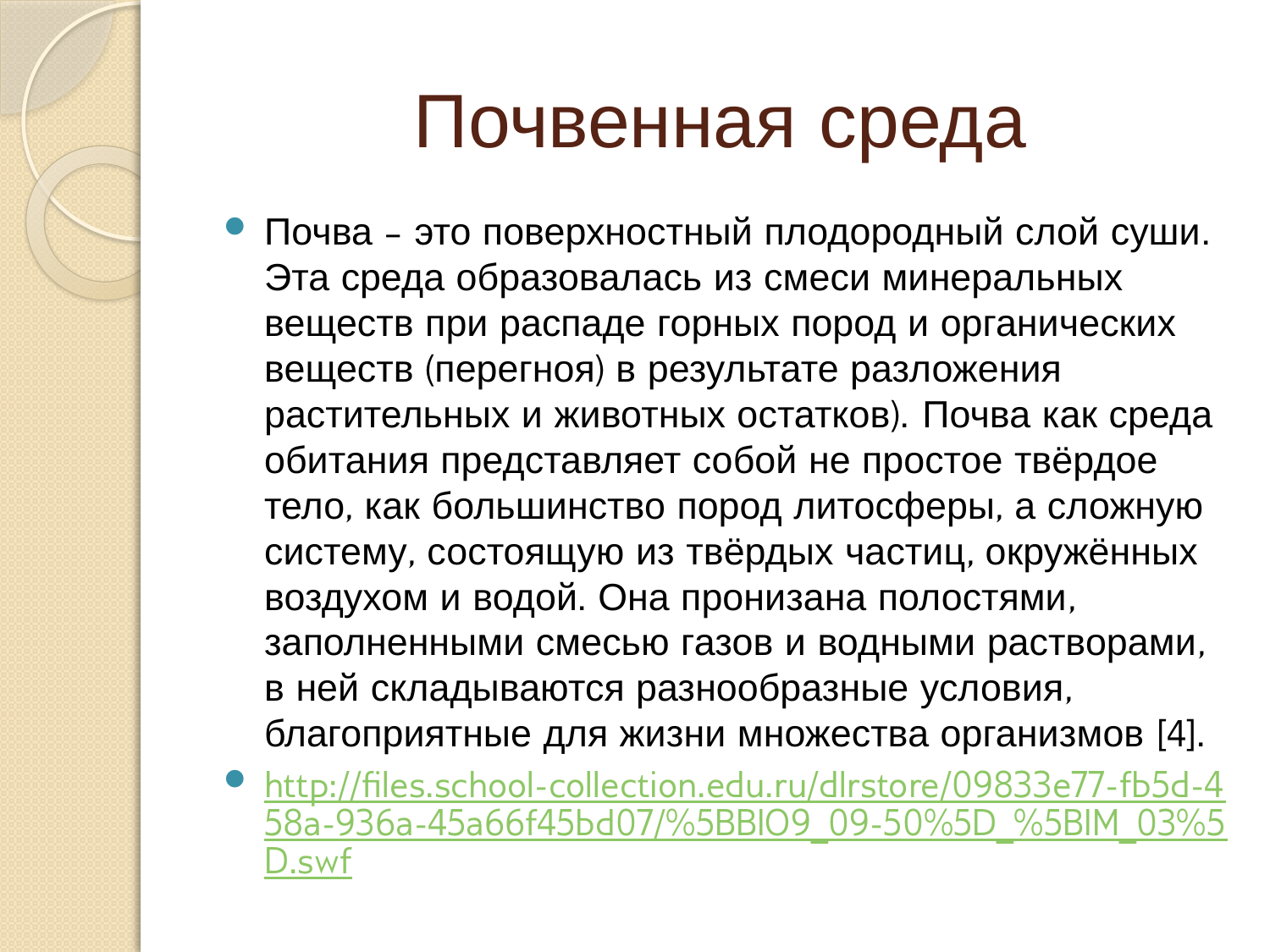

# Почвенная среда
Почва – это поверхностный плодородный слой суши. Эта среда образовалась из смеси минеральных веществ при распаде горных пород и органических веществ (перегноя) в результате разложения растительных и животных остатков). Почва как среда обитания представляет собой не простое твёрдое тело, как большинство пород литосферы, а сложную систему, состоящую из твёрдых частиц, окружённых воздухом и водой. Она пронизана полостями, заполненными смесью газов и водными растворами, в ней складываются разнообразные условия, благоприятные для жизни множества организмов [4].
http://files.school-collection.edu.ru/dlrstore/09833e77-fb5d-458a-936a-45a66f45bd07/%5BBIO9_09-50%5D_%5BIM_03%5D.swf